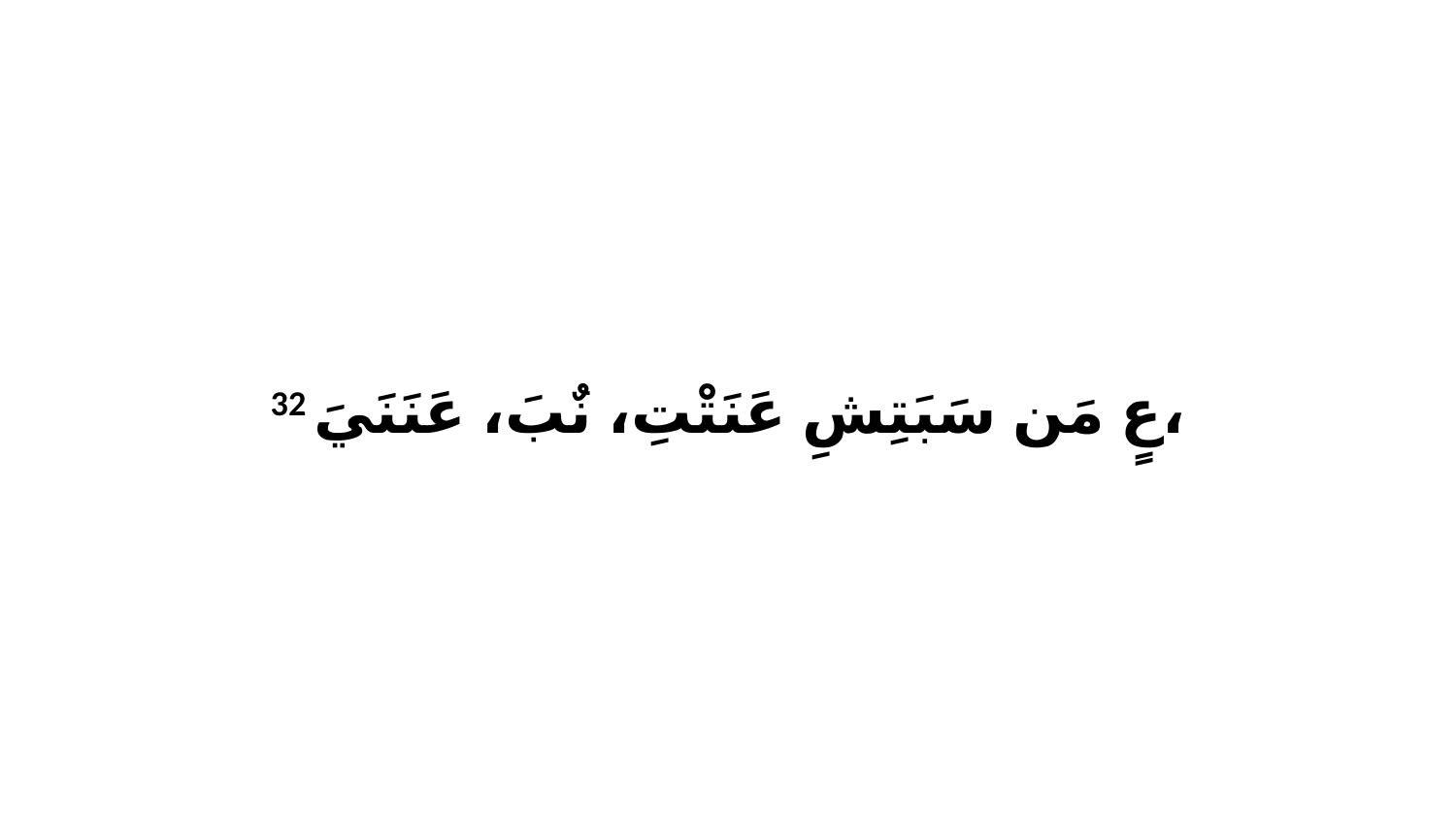

32 عٍ مَن سَبَتِشِ عَنَتْتِ، نٌبَ، عَنَنَيَ،